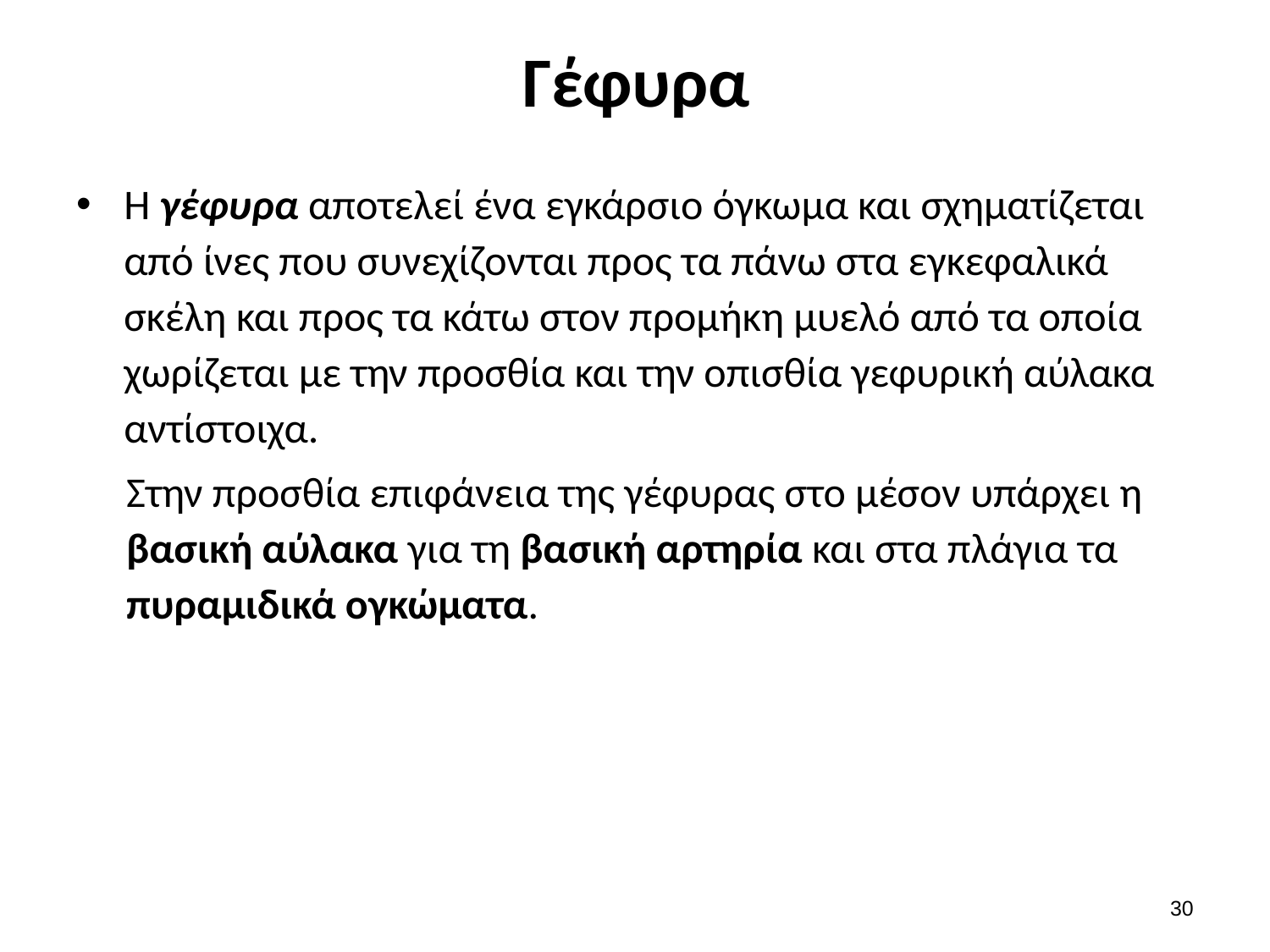

# Γέφυρα
Η γέφυρα αποτελεί ένα εγκάρσιο όγκωμα και σχηματίζεται από ίνες που συνεχίζονται προς τα πάνω στα εγκεφαλικά σκέλη και προς τα κάτω στον προμήκη μυελό από τα οποία χωρίζεται με την προσθία και την οπισθία γεφυρική αύλακα αντίστοιχα.
Στην προσθία επιφάνεια της γέφυρας στο μέσον υπάρχει η βασική αύλακα για τη βασική αρτηρία και στα πλάγια τα πυραμιδικά ογκώματα.
30